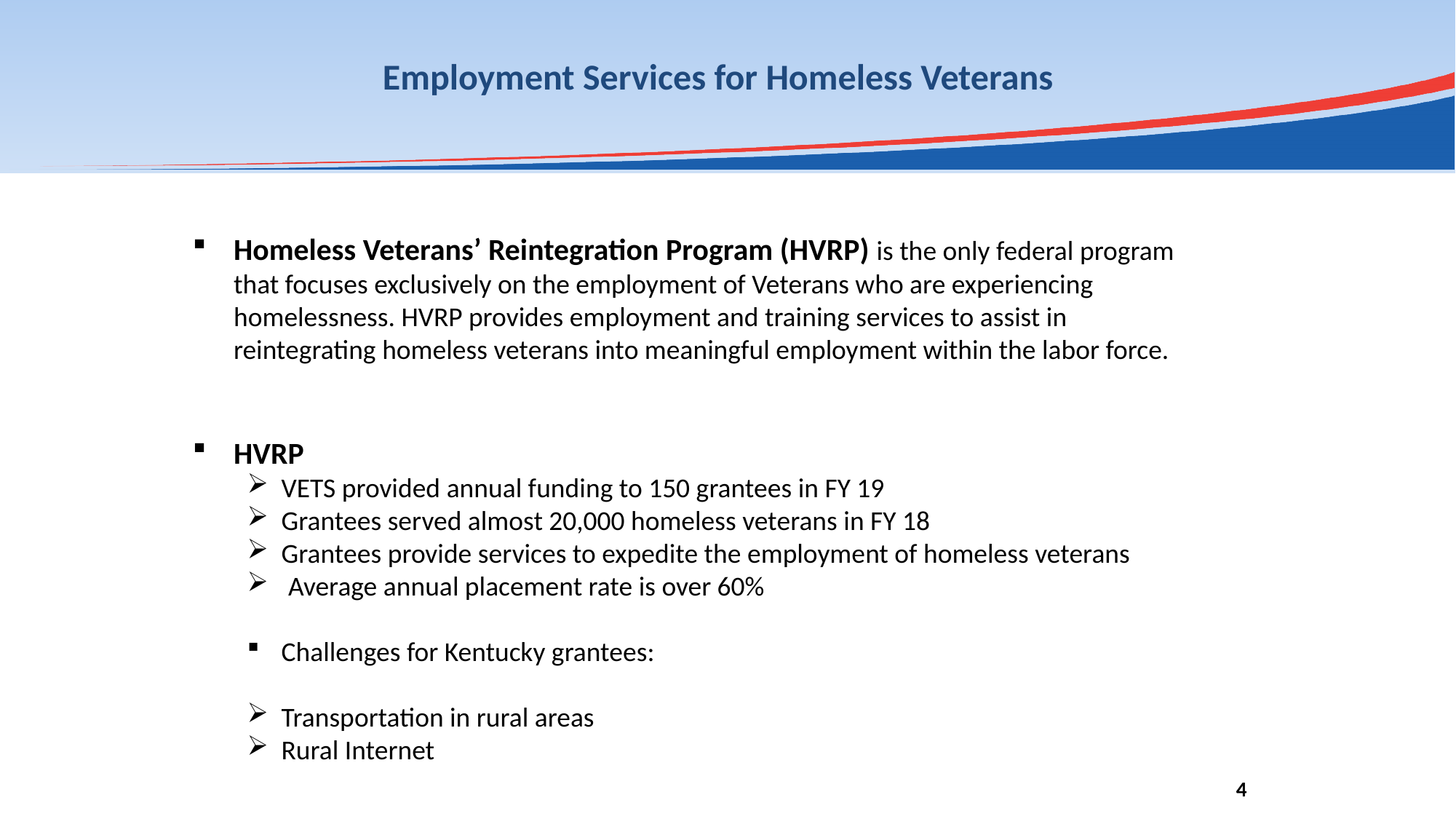

Employment Services for Homeless Veterans
Homeless Veterans’ Reintegration Program (HVRP) is the only federal program that focuses exclusively on the employment of Veterans who are experiencing homelessness. HVRP provides employment and training services to assist in reintegrating homeless veterans into meaningful employment within the labor force.

HVRP
VETS provided annual funding to 150 grantees in FY 19
Grantees served almost 20,000 homeless veterans in FY 18
Grantees provide services to expedite the employment of homeless veterans
Average annual placement rate is over 60%

Challenges for Kentucky grantees:

Transportation in rural areas
Rural Internet

4